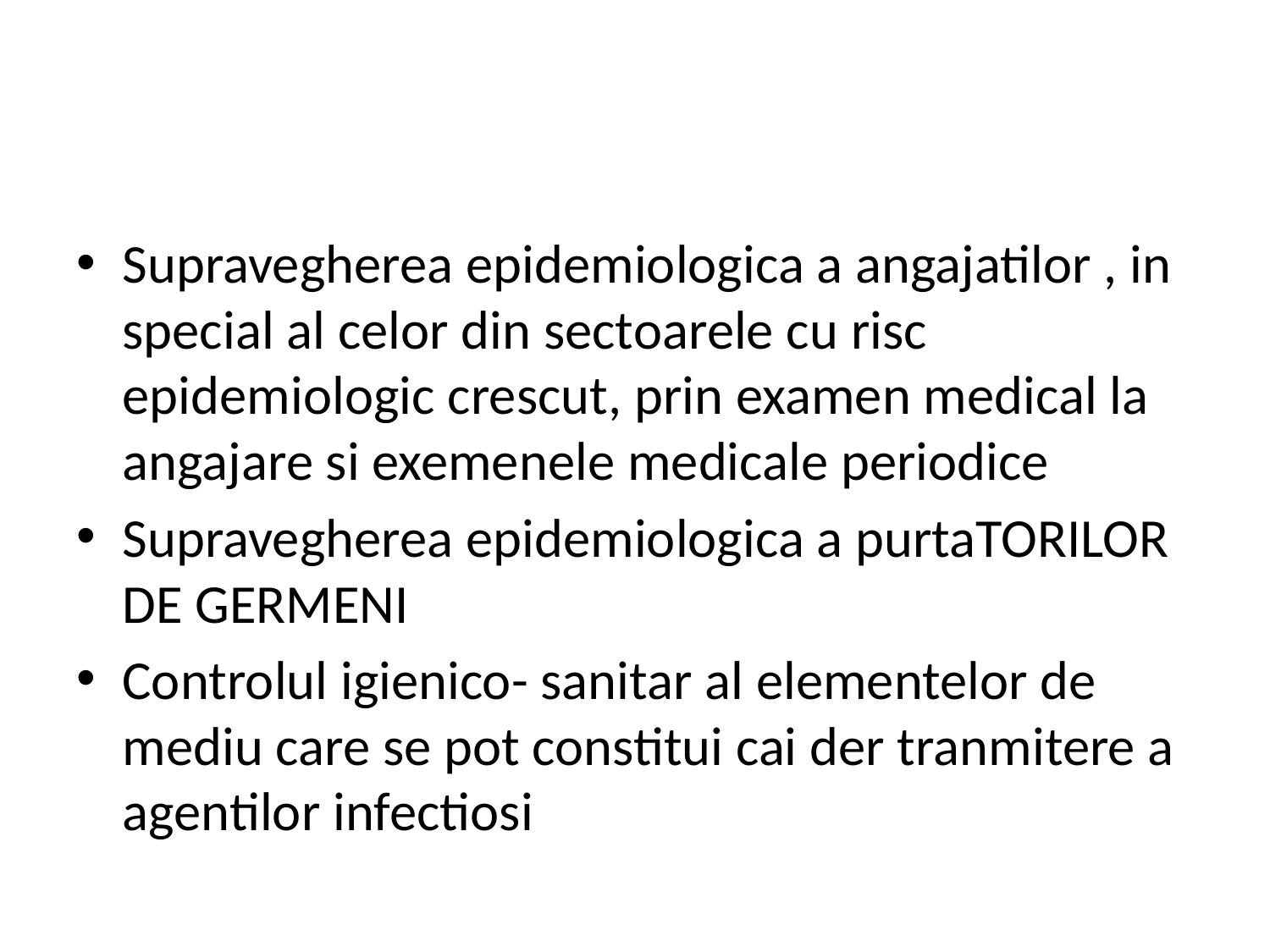

#
Supravegherea epidemiologica a angajatilor , in special al celor din sectoarele cu risc epidemiologic crescut, prin examen medical la angajare si exemenele medicale periodice
Supravegherea epidemiologica a purtaTORILOR DE GERMENI
Controlul igienico- sanitar al elementelor de mediu care se pot constitui cai der tranmitere a agentilor infectiosi